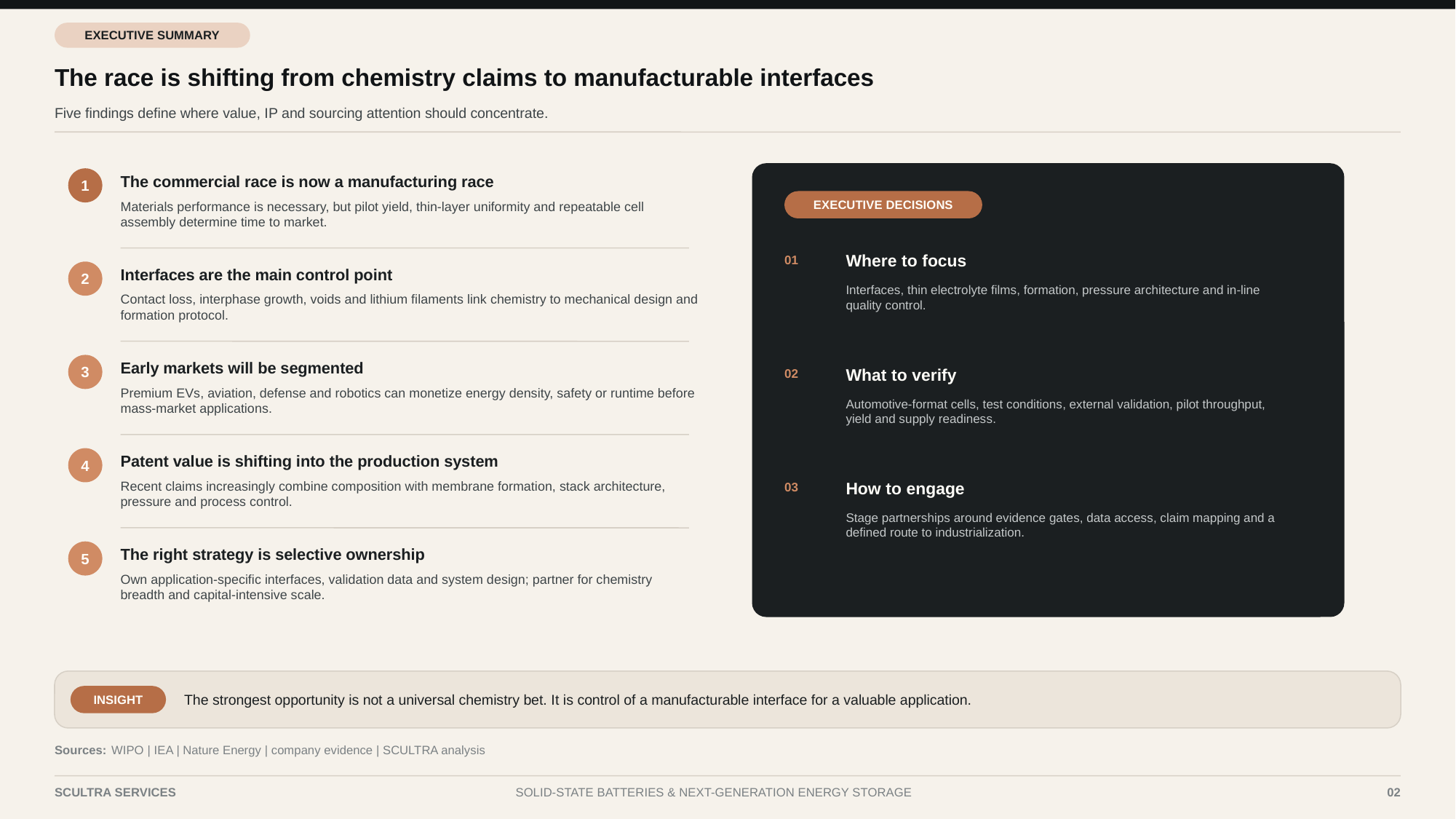

EXECUTIVE SUMMARY
The race is shifting from chemistry claims to manufacturable interfaces
Five findings define where value, IP and sourcing attention should concentrate.

The commercial race is now a manufacturing race

1

EXECUTIVE DECISIONS
Materials performance is necessary, but pilot yield, thin-layer uniformity and repeatable cell assembly determine time to market.
01
Where to focus

Interfaces are the main control point

2
Interfaces, thin electrolyte films, formation, pressure architecture and in-line quality control.
Contact loss, interphase growth, voids and lithium filaments link chemistry to mechanical design and formation protocol.

Early markets will be segmented

3
02
What to verify
Premium EVs, aviation, defense and robotics can monetize energy density, safety or runtime before mass-market applications.
Automotive-format cells, test conditions, external validation, pilot throughput, yield and supply readiness.

Patent value is shifting into the production system

4
03
How to engage
Recent claims increasingly combine composition with membrane formation, stack architecture, pressure and process control.
Stage partnerships around evidence gates, data access, claim mapping and a defined route to industrialization.

The right strategy is selective ownership

5
Own application-specific interfaces, validation data and system design; partner for chemistry breadth and capital-intensive scale.

The strongest opportunity is not a universal chemistry bet. It is control of a manufacturable interface for a valuable application.

INSIGHT
Sources:
WIPO | IEA | Nature Energy | company evidence | SCULTRA analysis

SCULTRA SERVICES
SOLID-STATE BATTERIES & NEXT-GENERATION ENERGY STORAGE
02